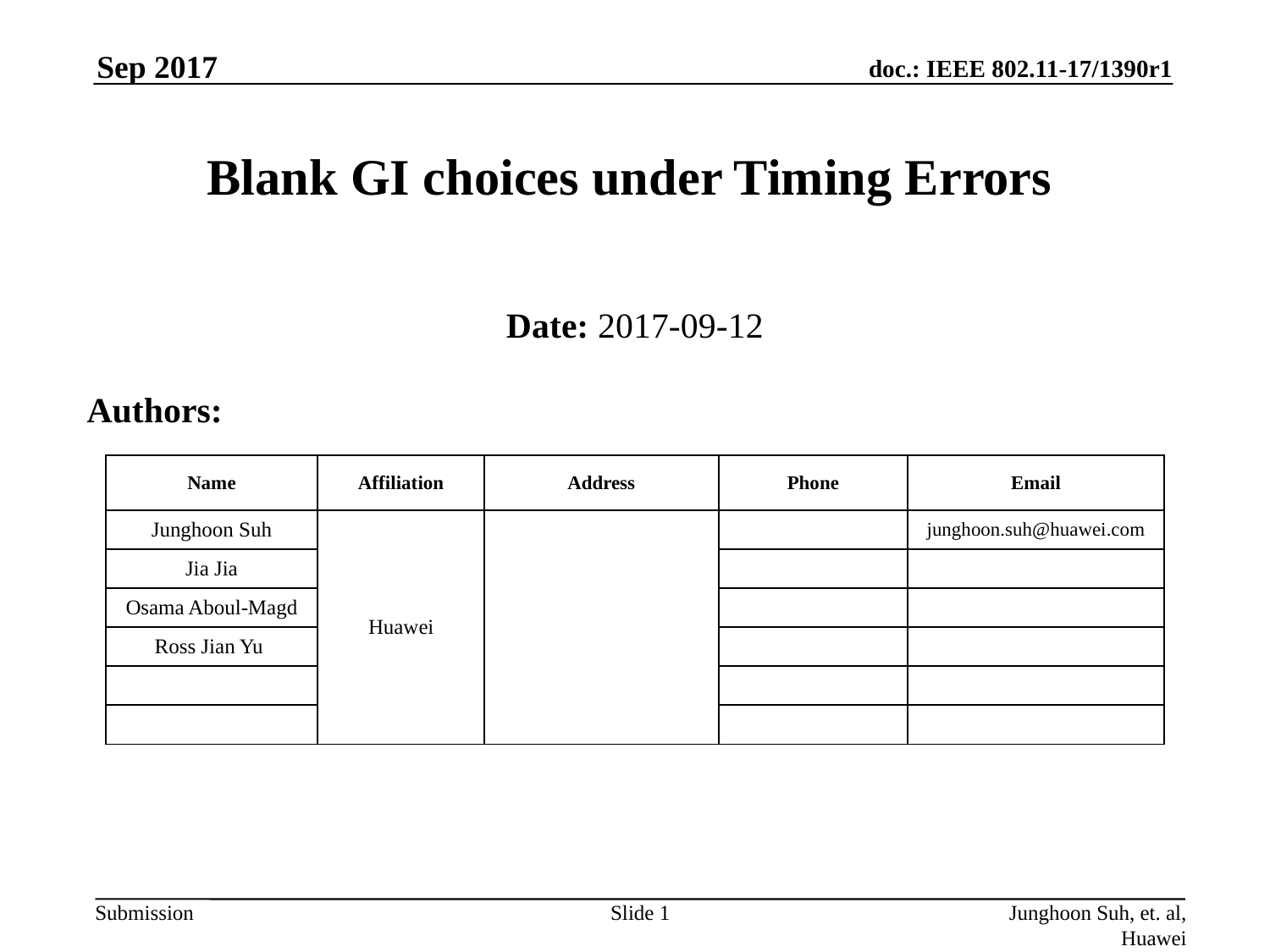

Sep 2017
# Blank GI choices under Timing Errors
Date: 2017-09-12
Authors:
| Name | Affiliation | Address | Phone | Email |
| --- | --- | --- | --- | --- |
| Junghoon Suh | Huawei |  |  | junghoon.suh@huawei.com |
| Jia Jia |  |  |  |  |
| Osama Aboul-Magd |  |  |  |  |
| Ross Jian Yu |  |  |  |  |
|  |  |  |  |  |
|  |  |  |  |  |
Slide 1
Junghoon Suh, et. al, Huawei